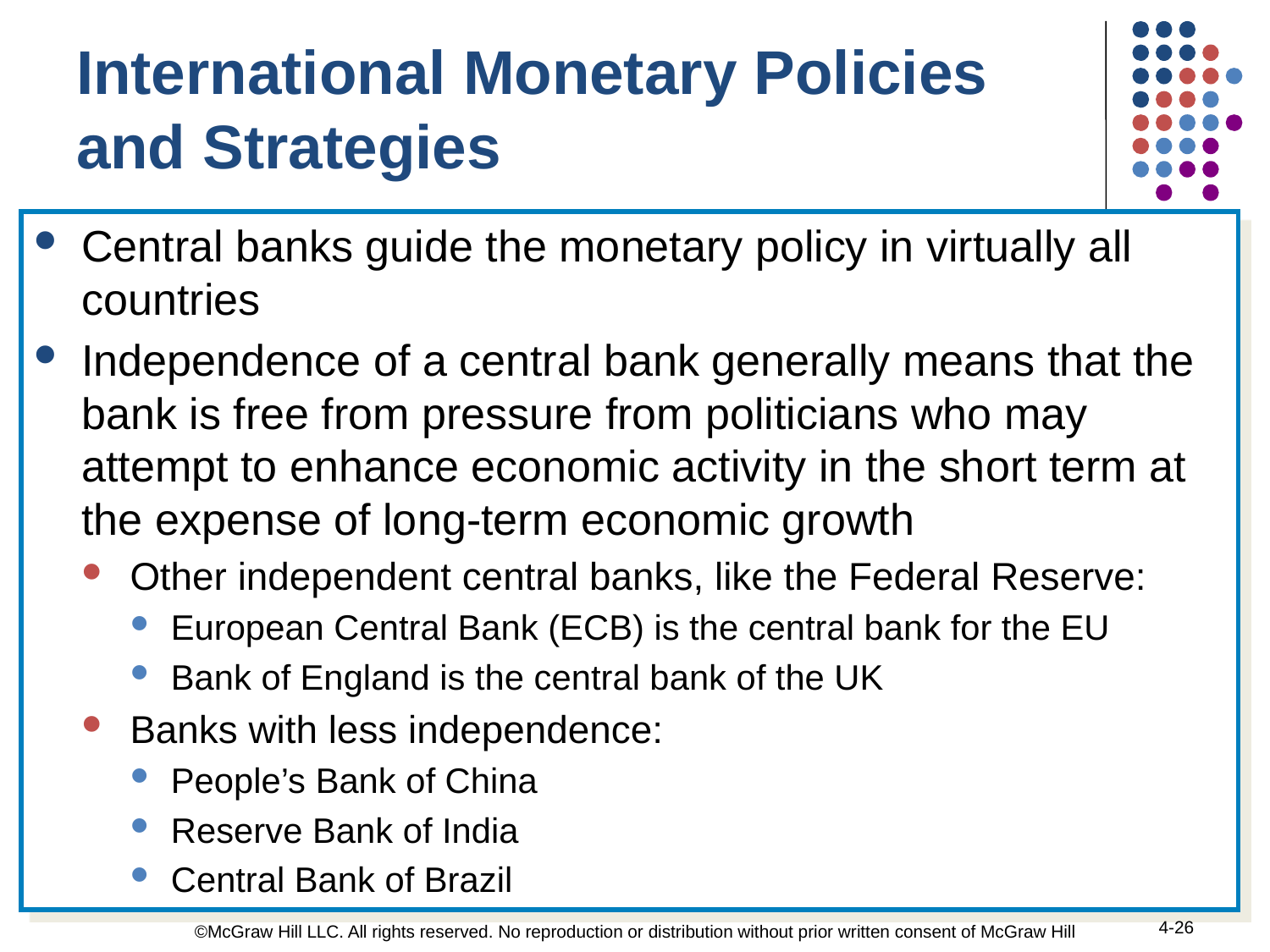

International Monetary Policies and Strategies
Central banks guide the monetary policy in virtually all countries
Independence of a central bank generally means that the bank is free from pressure from politicians who may attempt to enhance economic activity in the short term at the expense of long-term economic growth
Other independent central banks, like the Federal Reserve:
European Central Bank (ECB) is the central bank for the EU
Bank of England is the central bank of the UK
Banks with less independence:
People’s Bank of China
Reserve Bank of India
Central Bank of Brazil

4-26
©McGraw Hill LLC. All rights reserved. No reproduction or distribution without prior written consent of McGraw Hill